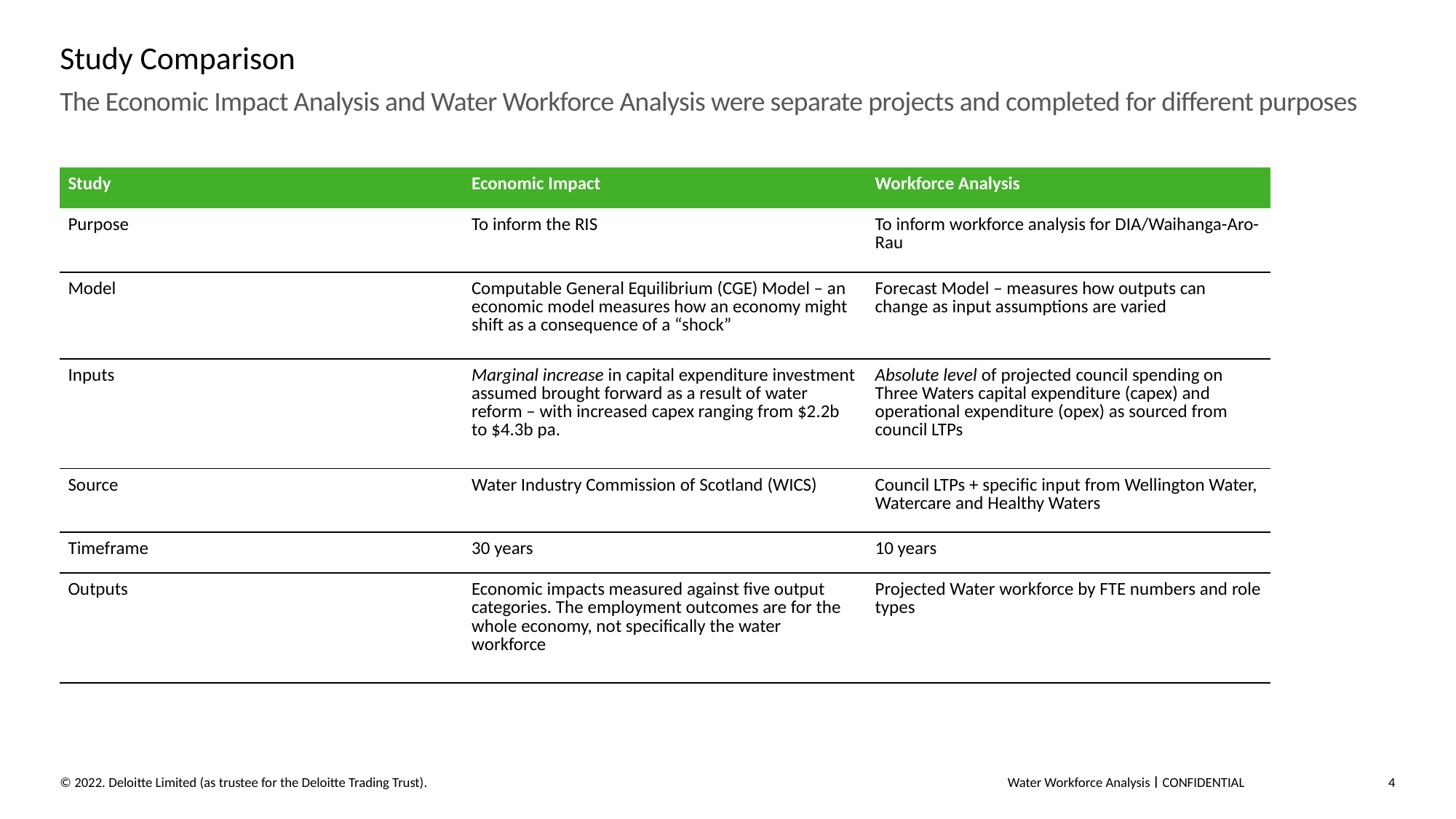

# Study Comparison
The Economic Impact Analysis and Water Workforce Analysis were separate projects and completed for different purposes
| Study | Economic Impact | Workforce Analysis |
| --- | --- | --- |
| Purpose | To inform the RIS | To inform workforce analysis for DIA/Waihanga-Aro-Rau |
| Model | Computable General Equilibrium (CGE) Model – an economic model measures how an economy might shift as a consequence of a “shock” | Forecast Model – measures how outputs can change as input assumptions are varied |
| Inputs | Marginal increase in capital expenditure investment assumed brought forward as a result of water reform – with increased capex ranging from $2.2b to $4.3b pa. | Absolute level of projected council spending on Three Waters capital expenditure (capex) and operational expenditure (opex) as sourced from council LTPs |
| Source | Water Industry Commission of Scotland (WICS) | Council LTPs + specific input from Wellington Water, Watercare and Healthy Waters |
| Timeframe | 30 years | 10 years |
| Outputs | Economic impacts measured against five output categories. The employment outcomes are for the whole economy, not specifically the water workforce | Projected Water workforce by FTE numbers and role types |